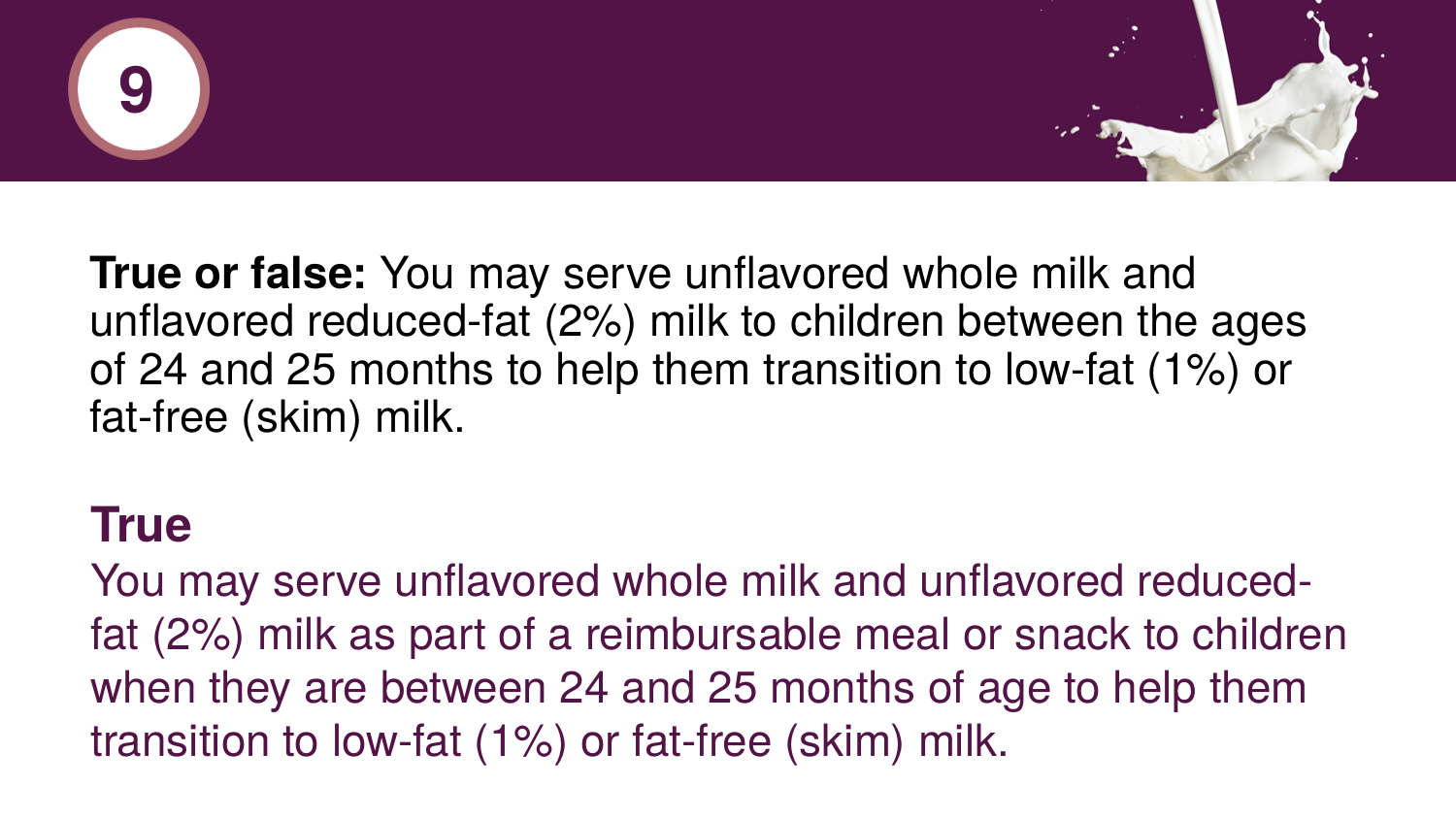

9
# True or false: You may serve unflavored whole milk and unflavored reduced-fat (2%) milk to children between the ages of 24 and 25 months to help them transition to low-fat (1%) or fat-free (skim) milk.
True
You may serve unflavored whole milk and unflavored reduced-fat (2%) milk as part of a reimbursable meal or snack to children when they are between 24 and 25 months of age to help them transition to low-fat (1%) or fat-free (skim) milk.